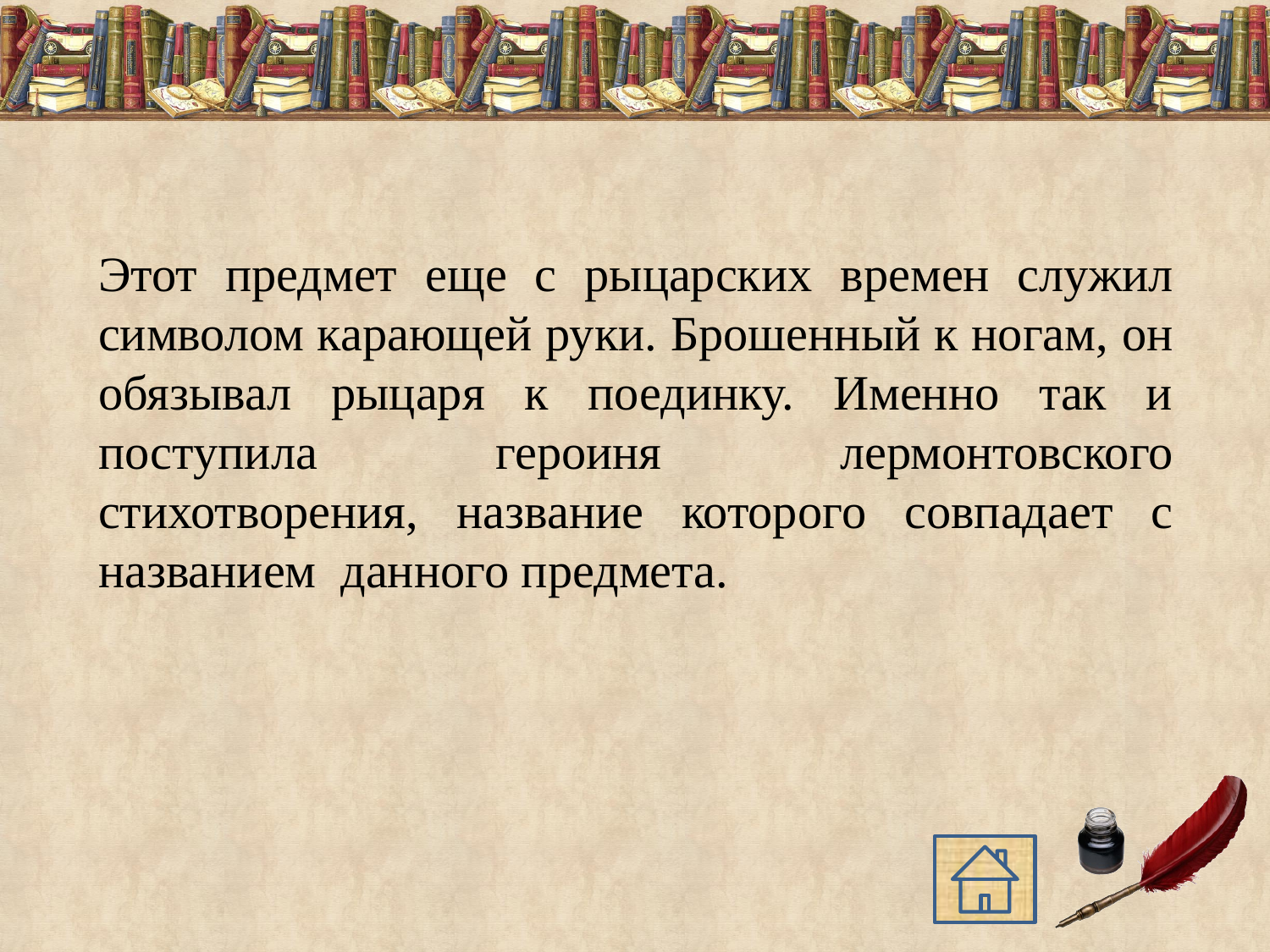

Этот предмет еще с рыцарских времен служил символом карающей руки. Брошенный к ногам, он обязывал рыцаря к поединку. Именно так и поступила героиня лермонтовского стихотворения, название которого совпадает с названием  данного предмета.